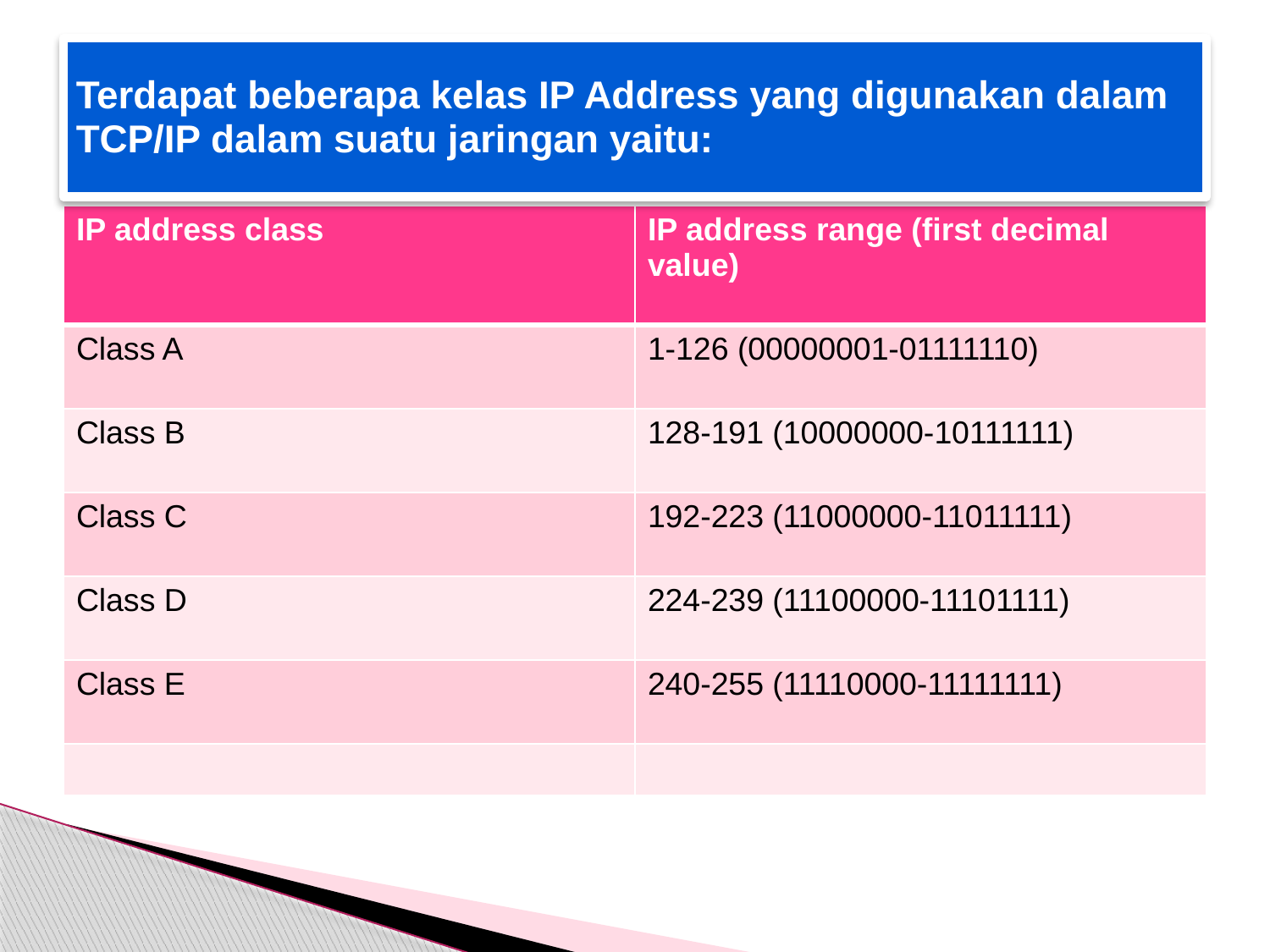

# Terdapat beberapa kelas IP Address yang digunakan dalam TCP/IP dalam suatu jaringan yaitu:
| IP address class | IP address range (first decimal value) |
| --- | --- |
| Class A | 1-126 (00000001-01111110) |
| Class B | 128-191 (10000000-10111111) |
| Class C | 192-223 (11000000-11011111) |
| Class D | 224-239 (11100000-11101111) |
| Class E | 240-255 (11110000-11111111) |
|  |  |